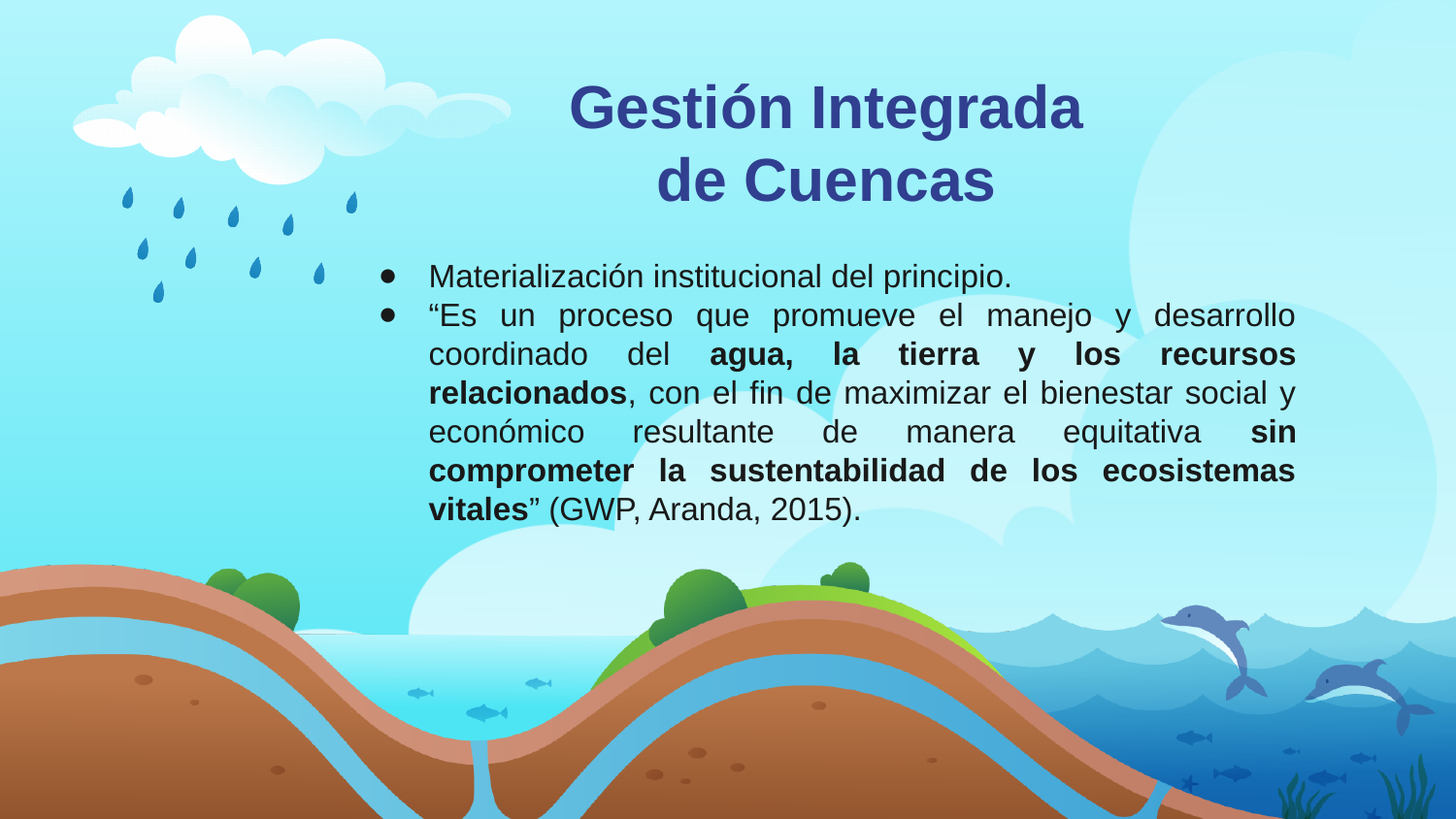

# Gestión Integrada de Cuencas
Materialización institucional del principio.
“Es un proceso que promueve el manejo y desarrollo coordinado del agua, la tierra y los recursos relacionados, con el fin de maximizar el bienestar social y económico resultante de manera equitativa sin comprometer la sustentabilidad de los ecosistemas vitales” (GWP, Aranda, 2015).